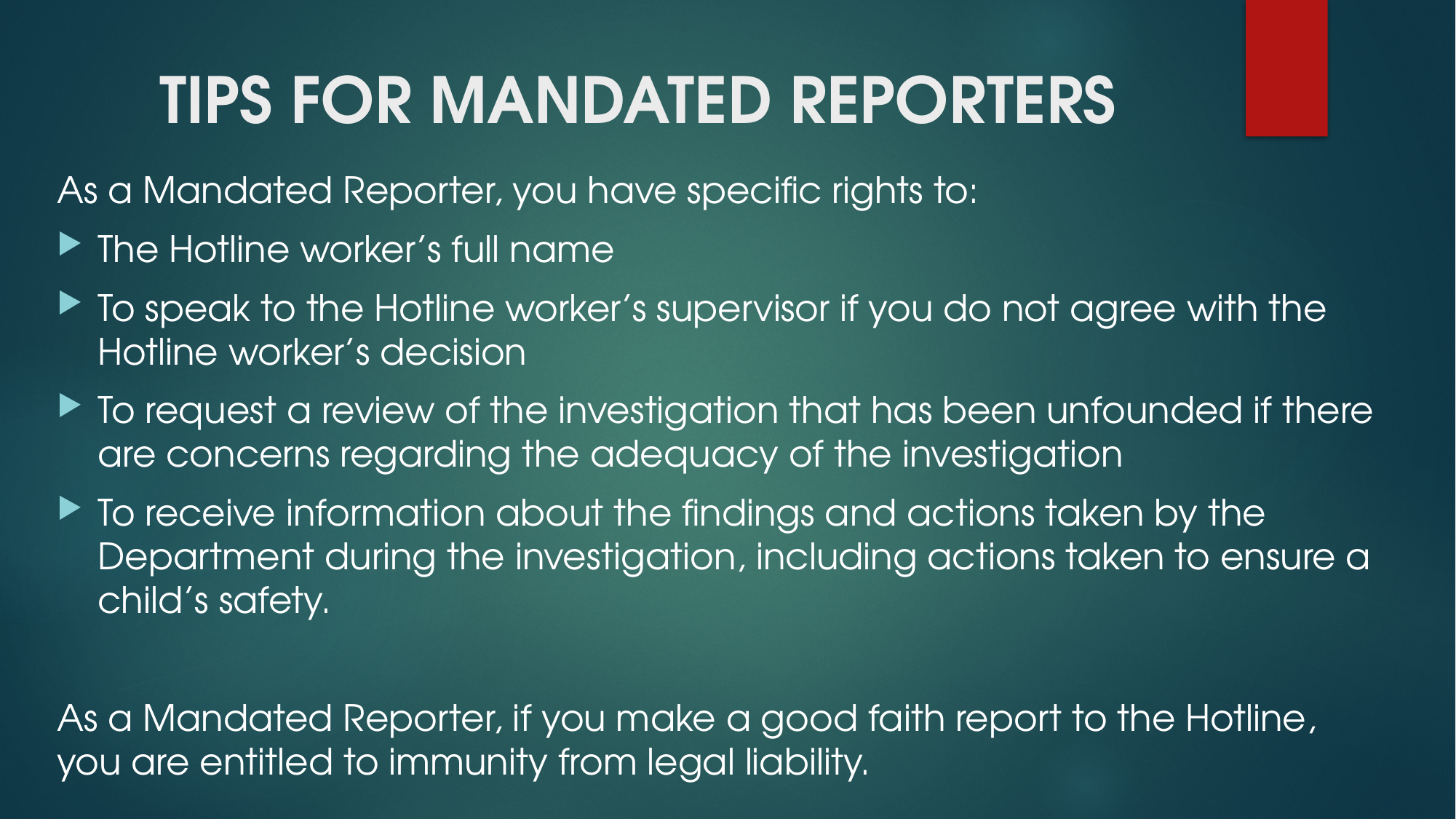

# TIPS FOR MANDATED REPORTERS
As a Mandated Reporter, you have specific rights to:
The Hotline worker’s full name
To speak to the Hotline worker’s supervisor if you do not agree with the Hotline worker’s decision
To request a review of the investigation that has been unfounded if there are concerns regarding the adequacy of the investigation
To receive information about the findings and actions taken by the Department during the investigation, including actions taken to ensure a child’s safety.

As a Mandated Reporter, if you make a good faith report to the Hotline, you are entitled to immunity from legal liability.